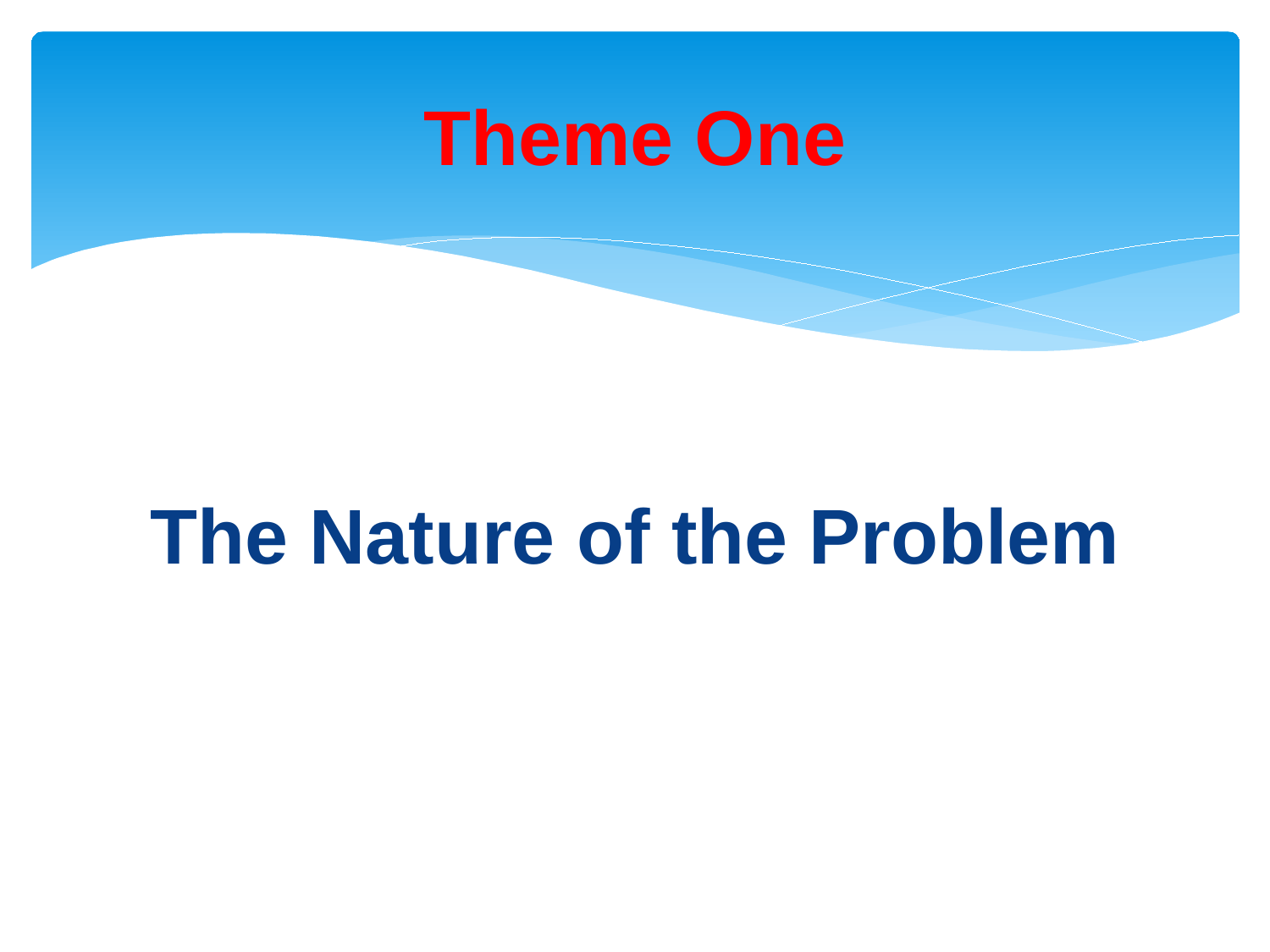

# Theme One

The Nature of the Problem